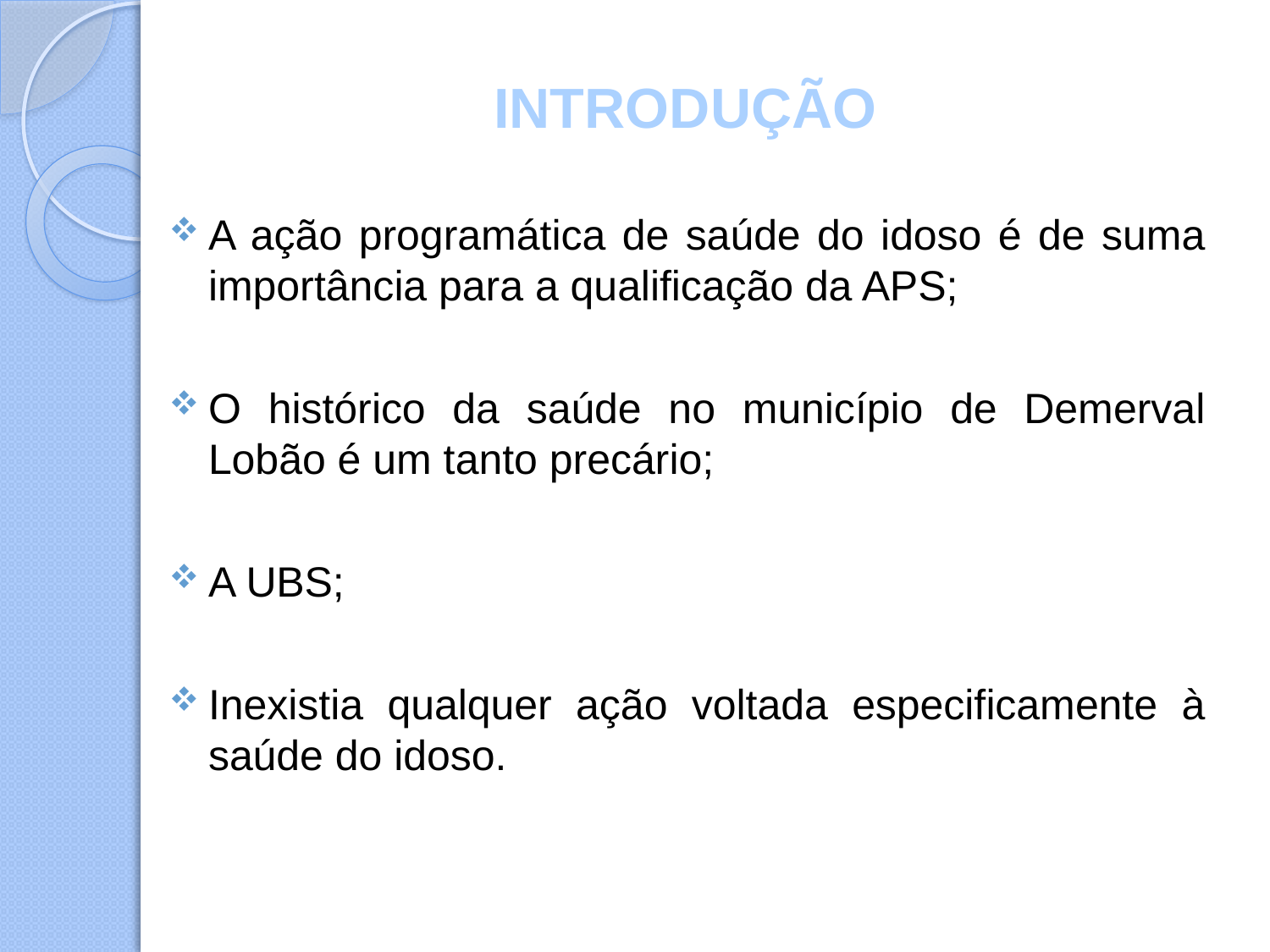

# INTRODUÇÃO
A ação programática de saúde do idoso é de suma importância para a qualificação da APS;

O histórico da saúde no município de Demerval Lobão é um tanto precário;

A UBS;

Inexistia qualquer ação voltada especificamente à saúde do idoso.